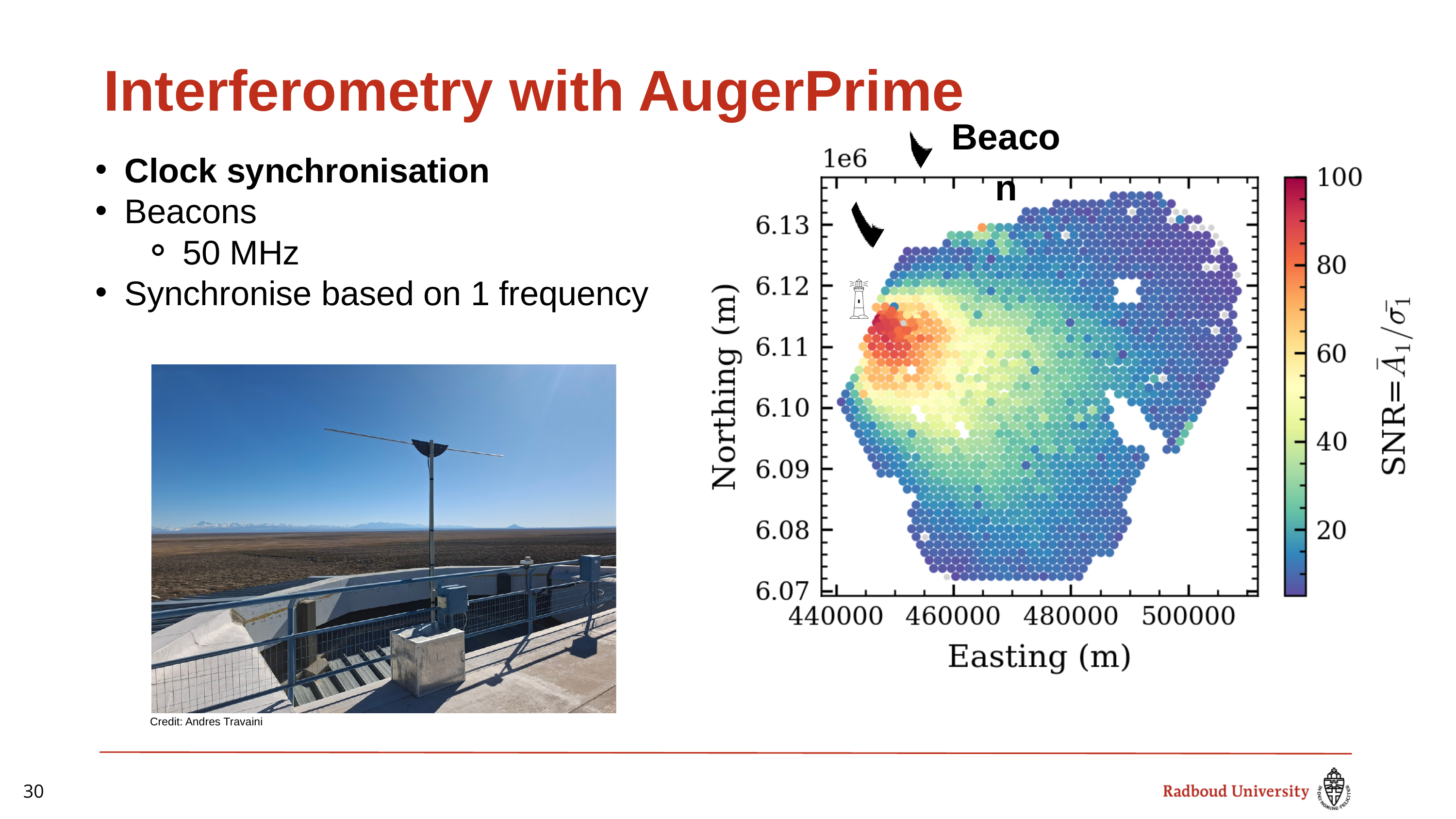

Interferometry with AugerPrime
Beacon

Clock synchronisation
Beacons
50 MHz
Synchronise based on 1 frequency

Credit: Andres Travaini

30